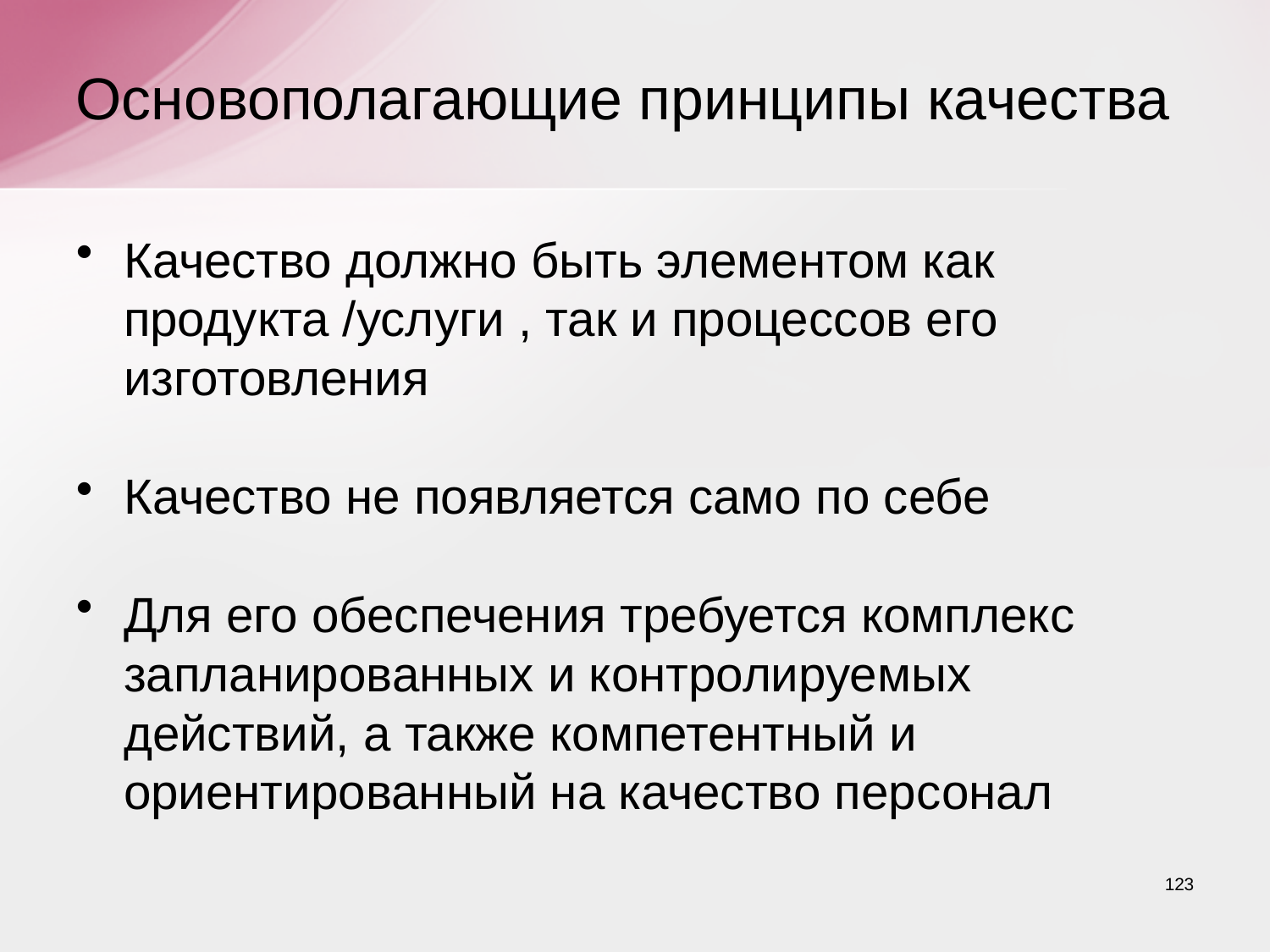

# Основополагающие принципы качества
Качество должно быть элементом как продукта /услуги , так и процессов его изготовления

Качество не появляется само по себе

Для его обеспечения требуется комплекс запланированных и контролируемых действий, а также компетентный и ориентированный на качество персонал

123